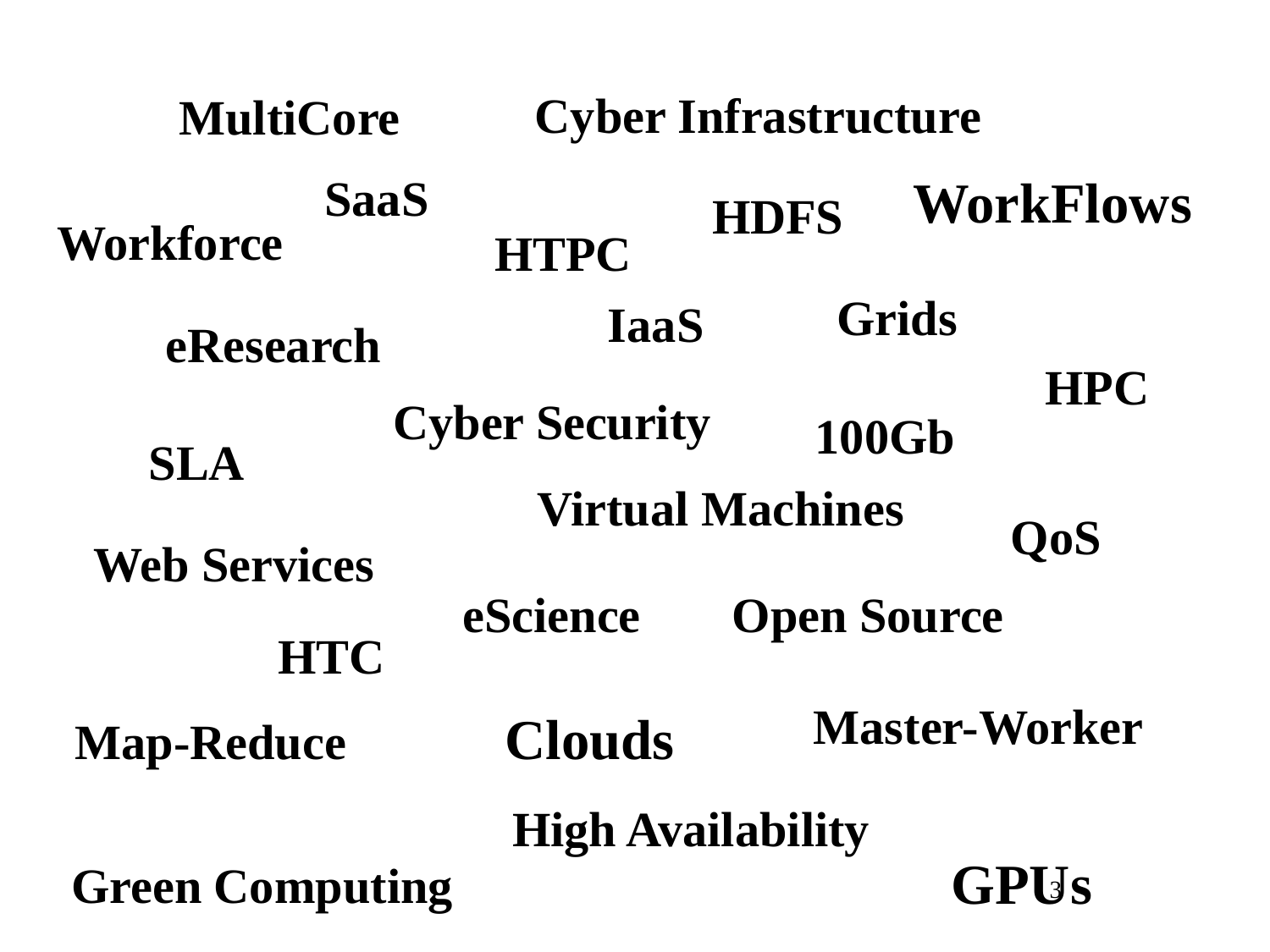

Cyber Infrastructure
MultiCore
WorkFlows
SaaS
HDFS
Workforce
HTPC
Grids
IaaS
eResearch
HPC
Cyber Security
100Gb
SLA
Virtual Machines
QoS
Web Services
Open Source
eScience
HTC
Master-Worker
Clouds
Map-Reduce

High Availability
GPUs
Green Computing
3
3